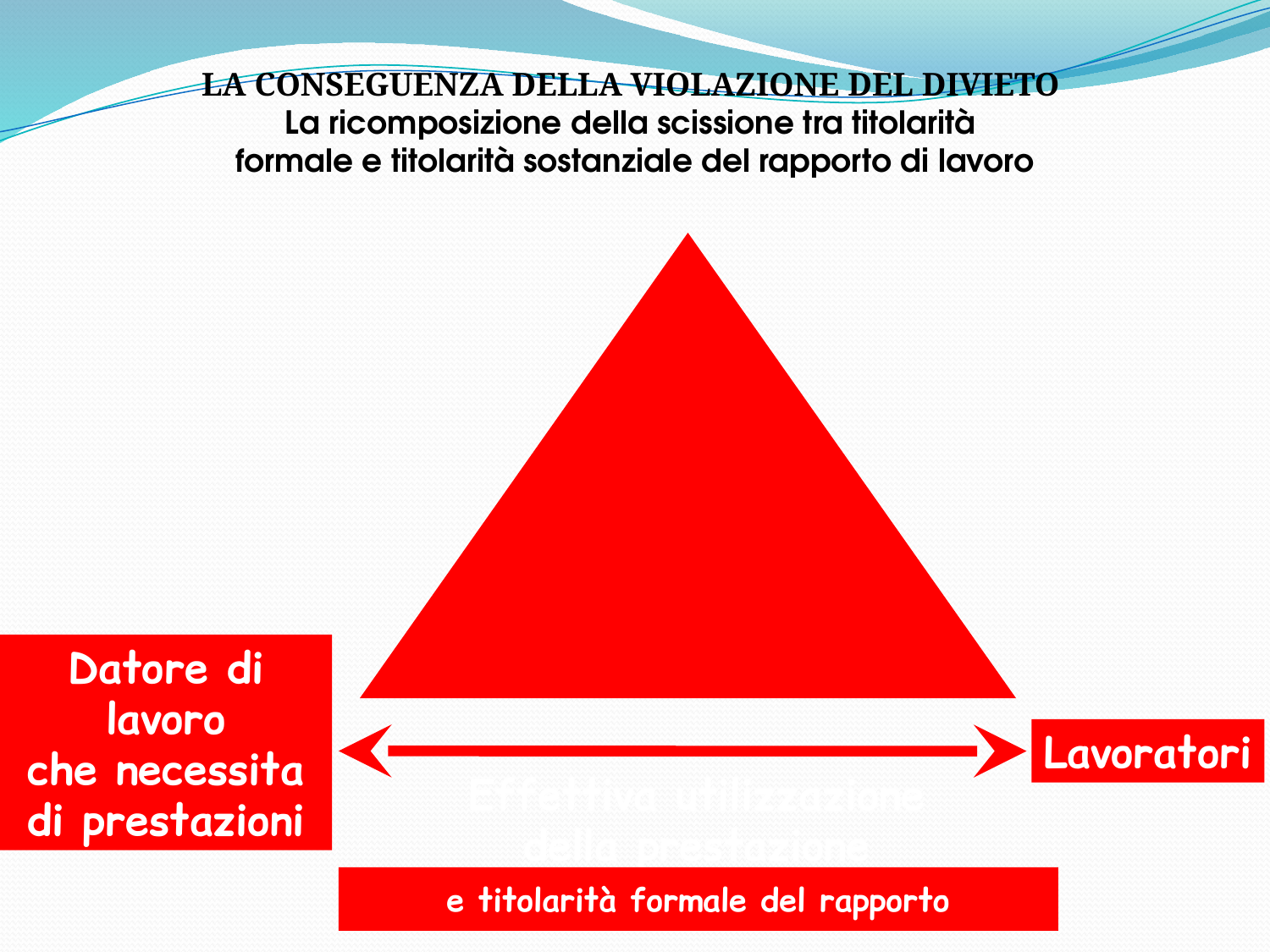

LA CONSEGUENZA DELLA VIOLAZIONE DEL DIVIETO
La ricomposizione della scissione tra titolarità
formale e titolarità sostanziale del rapporto di lavoro

Datore di lavoro
che necessita
di prestazioni
Lavoratori

Effettiva utilizzazione
della prestazione
e titolarità formale del rapporto